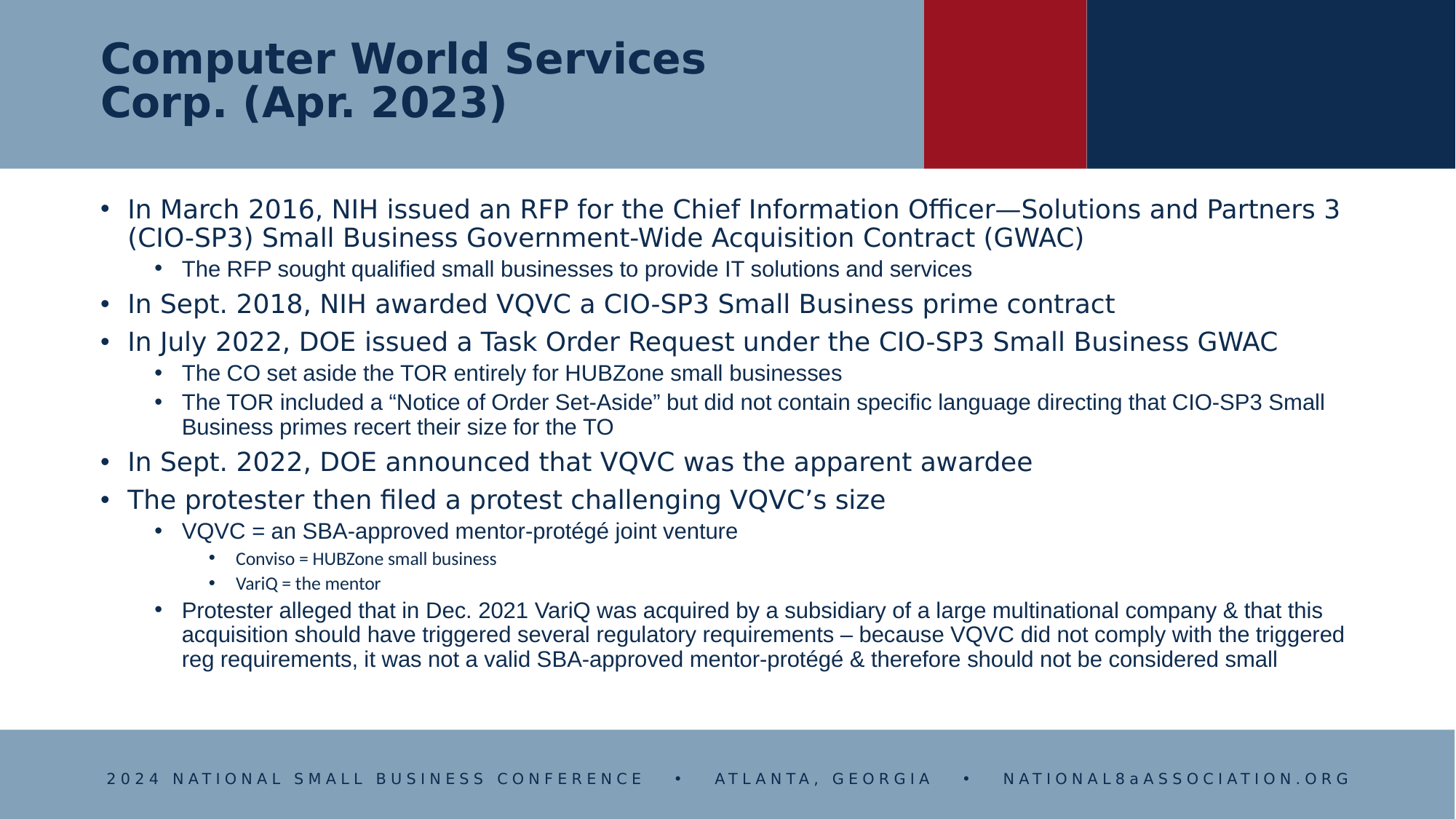

# Computer World Services Corp. (Apr. 2023)
In March 2016, NIH issued an RFP for the Chief Information Officer—Solutions and Partners 3 (CIO-SP3) Small Business Government-Wide Acquisition Contract (GWAC)
The RFP sought qualified small businesses to provide IT solutions and services
In Sept. 2018, NIH awarded VQVC a CIO-SP3 Small Business prime contract
In July 2022, DOE issued a Task Order Request under the CIO-SP3 Small Business GWAC
The CO set aside the TOR entirely for HUBZone small businesses
The TOR included a “Notice of Order Set-Aside” but did not contain specific language directing that CIO-SP3 Small Business primes recert their size for the TO
In Sept. 2022, DOE announced that VQVC was the apparent awardee
The protester then filed a protest challenging VQVC’s size
VQVC = an SBA-approved mentor-protégé joint venture
Conviso = HUBZone small business
VariQ = the mentor
Protester alleged that in Dec. 2021 VariQ was acquired by a subsidiary of a large multinational company & that this acquisition should have triggered several regulatory requirements – because VQVC did not comply with the triggered reg requirements, it was not a valid SBA-approved mentor-protégé & therefore should not be considered small